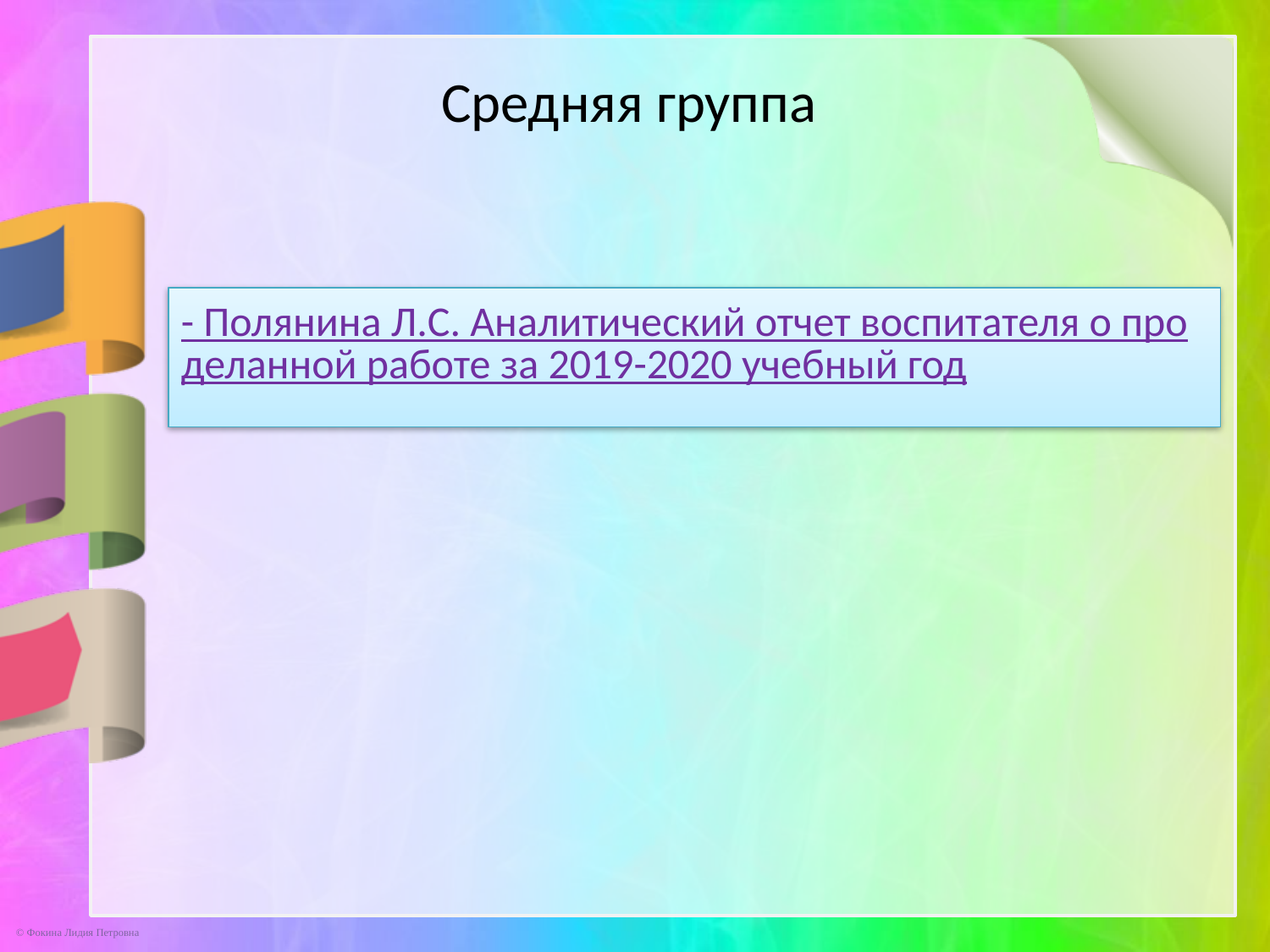

Средняя группа
- Полянина Л.С. Аналитический отчет воспитателя о проделанной работе за 2019-2020 учебный год